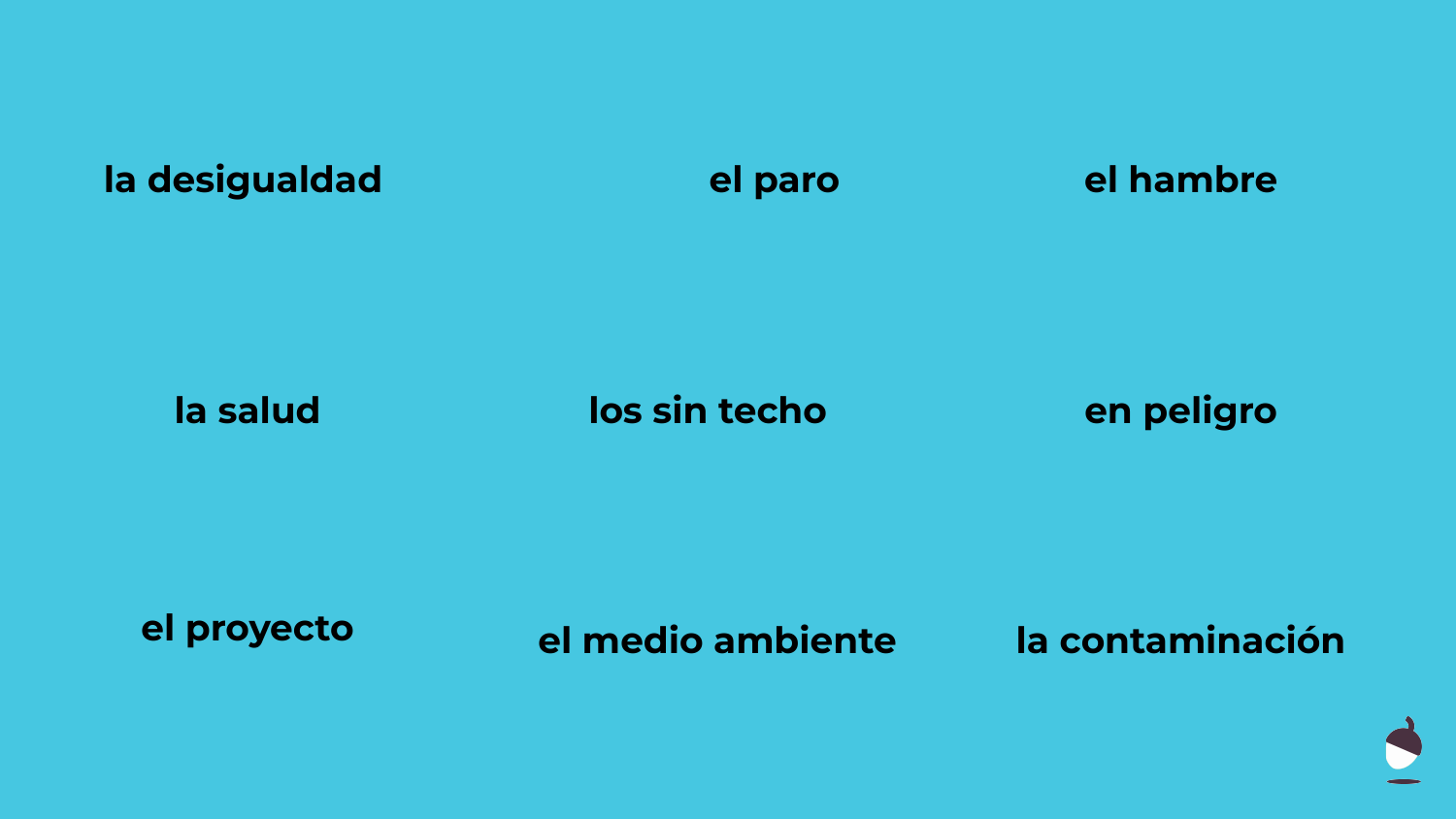

la desigualdad

	el paro

el hambre

la salud

los sin techo

en peligro
el proyecto

el medio ambiente

la contaminación